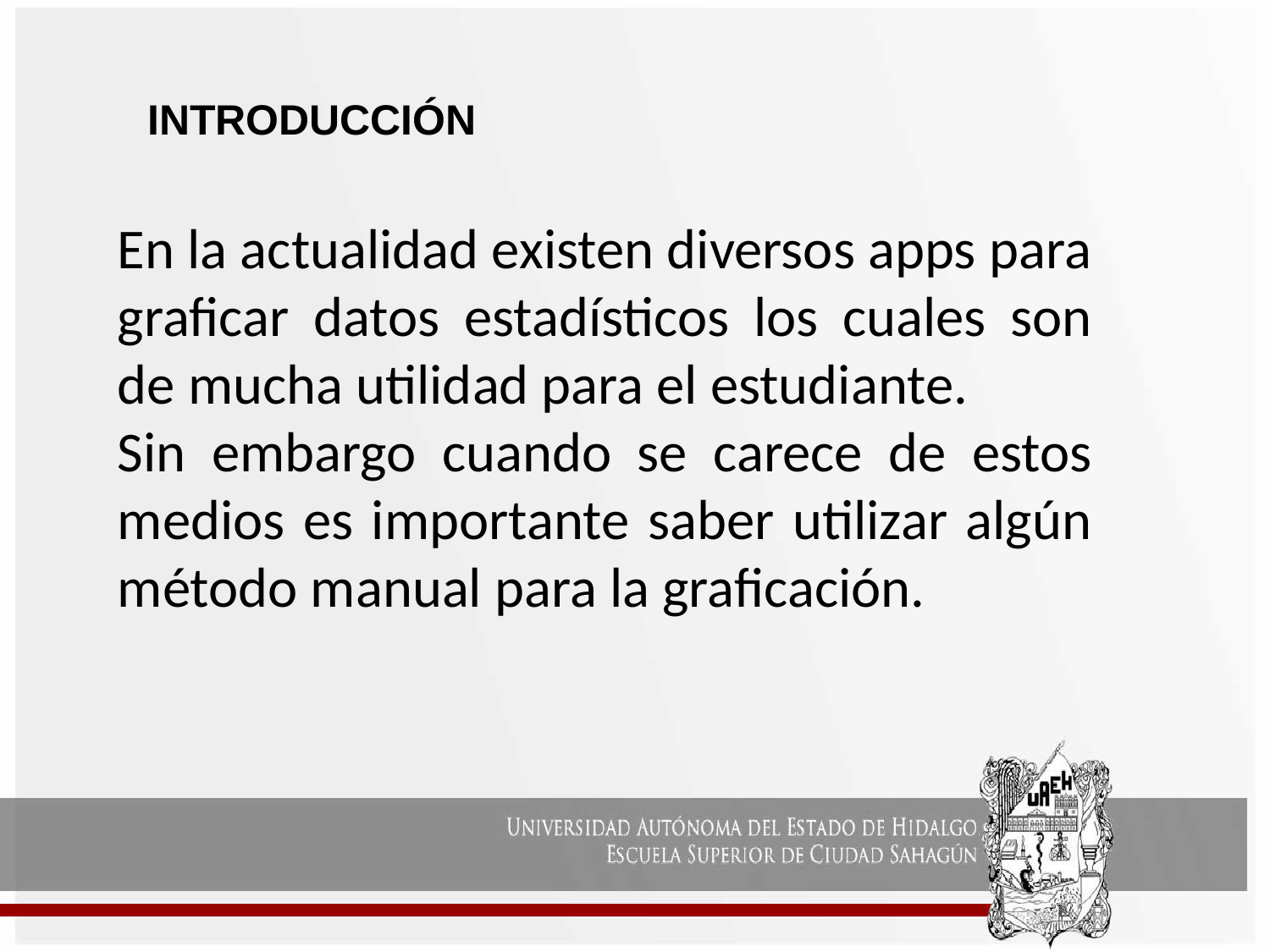

INTRODUCCIÓN
En la actualidad existen diversos apps para graficar datos estadísticos los cuales son de mucha utilidad para el estudiante.
Sin embargo cuando se carece de estos medios es importante saber utilizar algún método manual para la graficación.